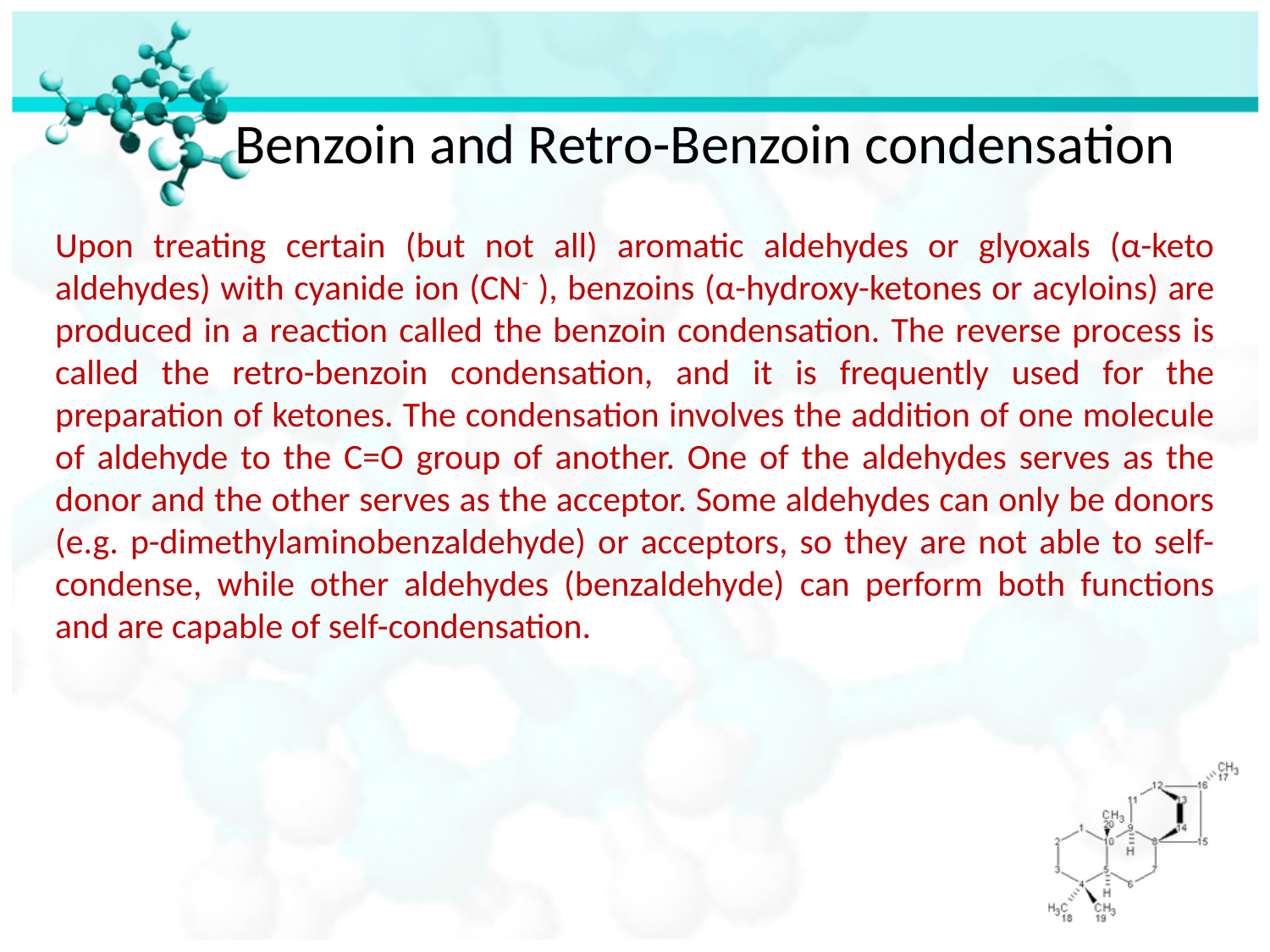

# Benzoin and Retro-Benzoin condensation
Upon treating certain (but not all) aromatic aldehydes or glyoxals (α-keto aldehydes) with cyanide ion (CN- ), benzoins (α-hydroxy-ketones or acyloins) are produced in a reaction called the benzoin condensation. The reverse process is called the retro-benzoin condensation, and it is frequently used for the preparation of ketones. The condensation involves the addition of one molecule of aldehyde to the C=O group of another. One of the aldehydes serves as the donor and the other serves as the acceptor. Some aldehydes can only be donors (e.g. p-dimethylaminobenzaldehyde) or acceptors, so they are not able to self-condense, while other aldehydes (benzaldehyde) can perform both functions and are capable of self-condensation.